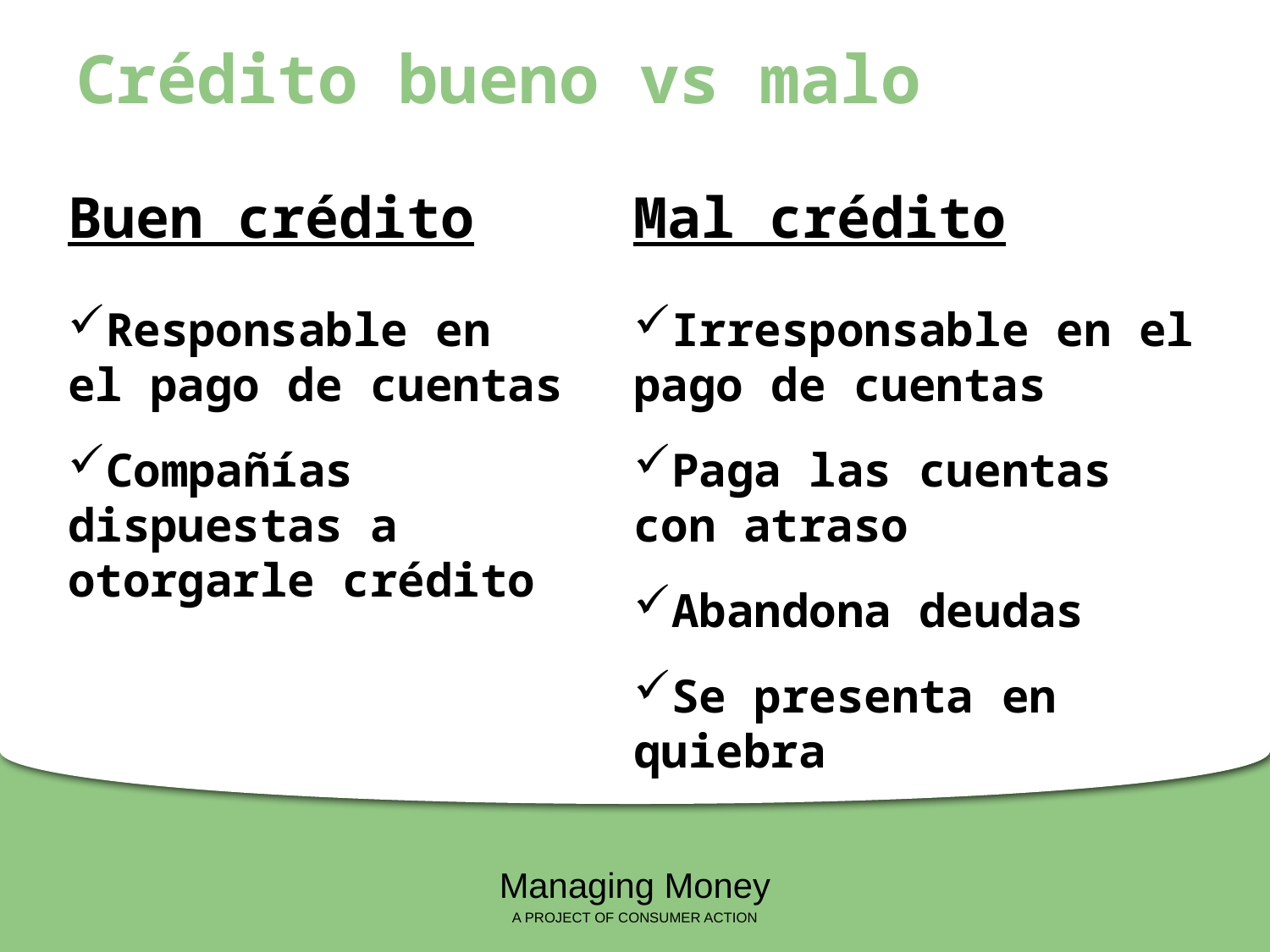

# Crédito bueno vs malo
Buen crédito
Responsable en el pago de cuentas
Compañías dispuestas a otorgarle crédito

Mal crédito
Irresponsable en el pago de cuentas
Paga las cuentas con atraso
Abandona deudas
Se presenta en quiebra

Managing Money
A PROJECT OF CONSUMER ACTION